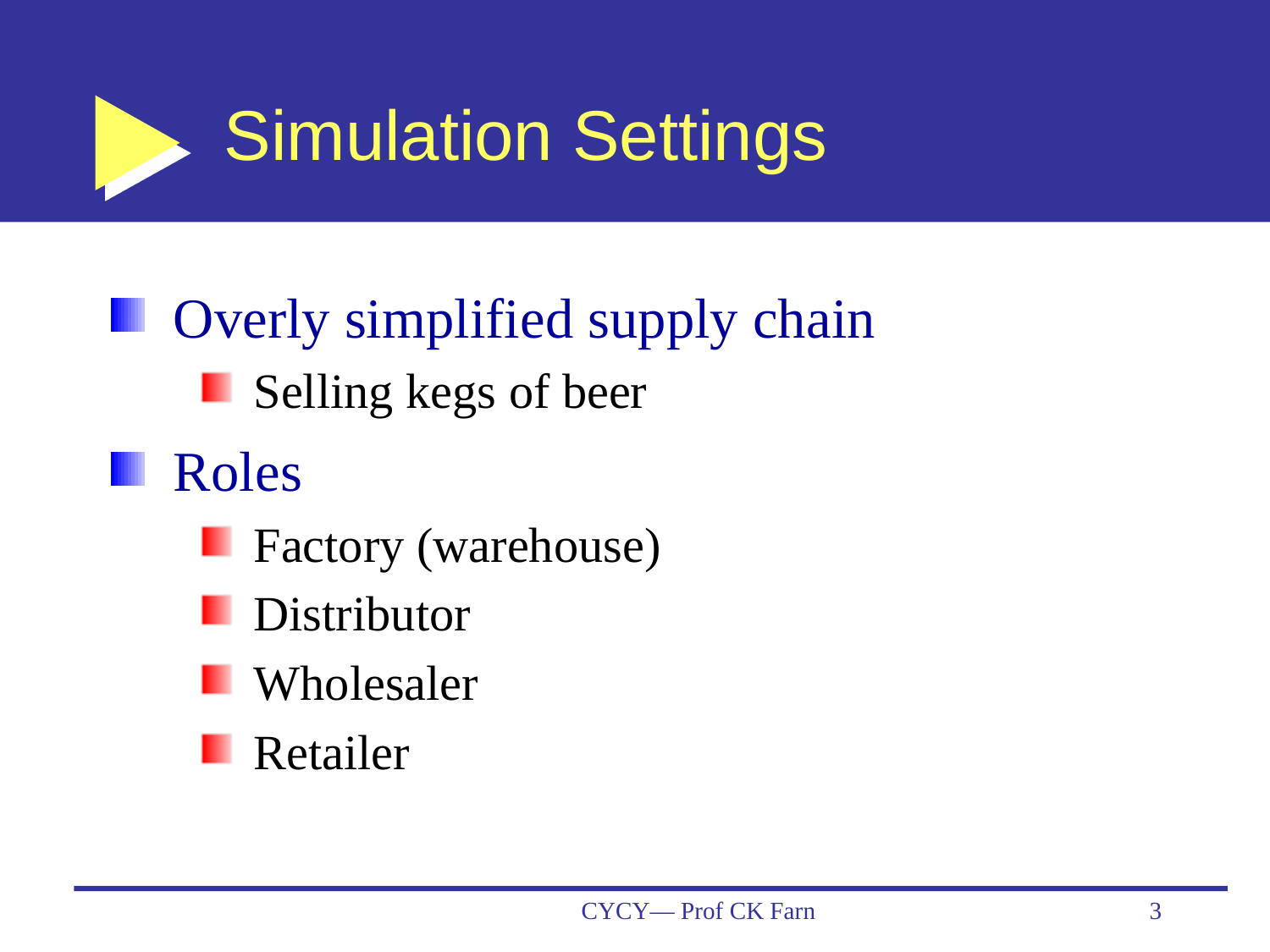

# Simulation Settings
Overly simplified supply chain
Selling kegs of beer
Roles
Factory (warehouse)
Distributor
Wholesaler
Retailer
CYCY— Prof CK Farn
3